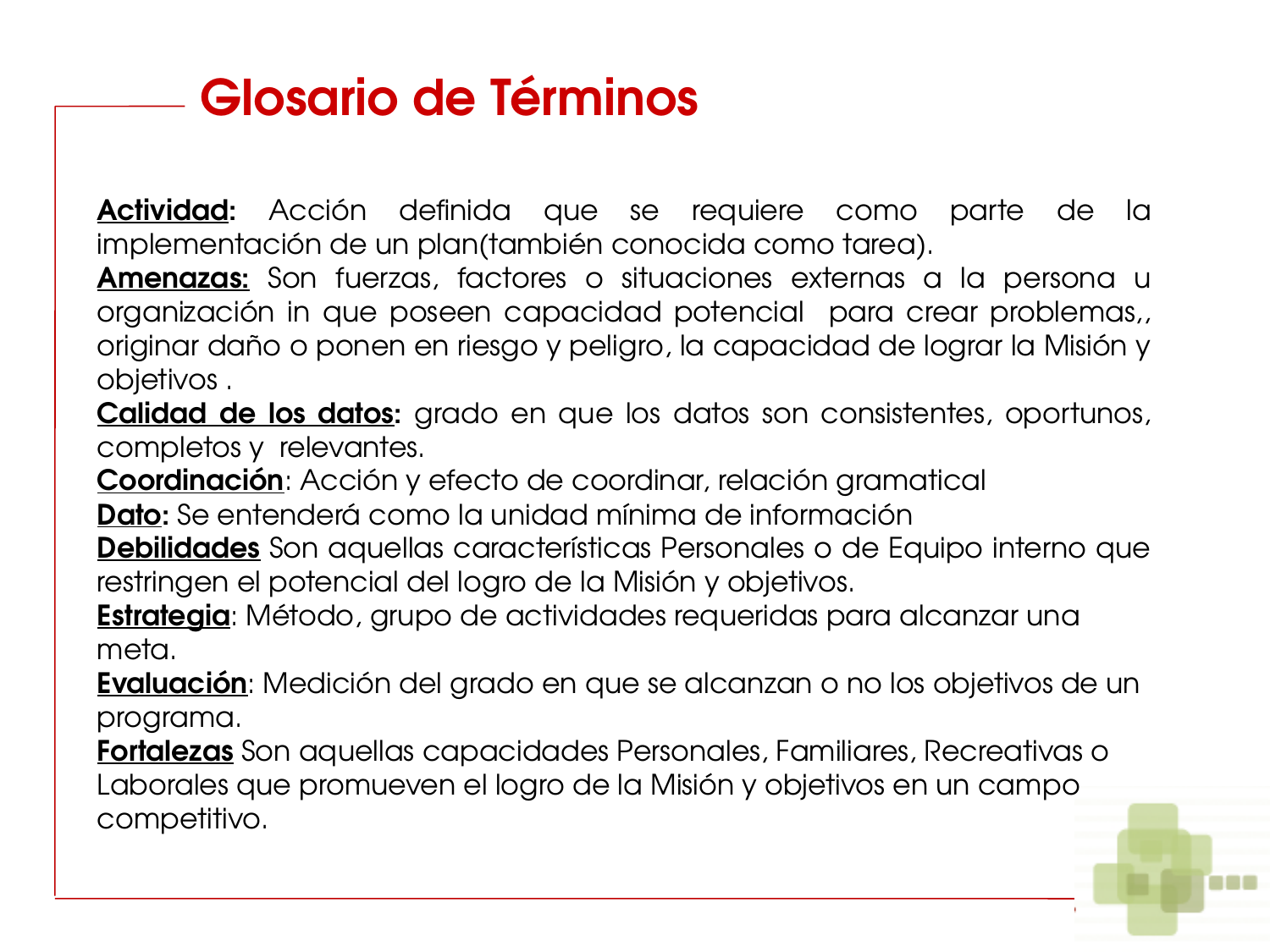

Glosario de Términos
Actividad: Acción definida que se requiere como parte de la implementación de un plan(también conocida como tarea).
Amenazas: Son fuerzas, factores o situaciones externas a la persona u organización in que poseen capacidad potencial  para crear problemas,, originar daño o ponen en riesgo y peligro, la capacidad de lograr la Misión y objetivos .
Calidad de los datos: grado en que los datos son consistentes, oportunos, completos y  relevantes.
Coordinación: Acción y efecto de coordinar, relación gramatical, que existe
Dato: Se entenderá como la unidad mínima de información
Debilidades Son aquellas características Personales o de Equipo interno que restringen el potencial del logro de la Misión y objetivos.
Estrategia: Método, grupo de actividades requeridas para alcanzar una meta.
Evaluación: Medición del grado en que se alcanzan o no los objetivos de un programa.
Fortalezas Son aquellas capacidades Personales, Familiares, Recreativas o Laborales que promueven el logro de la Misión y objetivos en un campo competitivo.